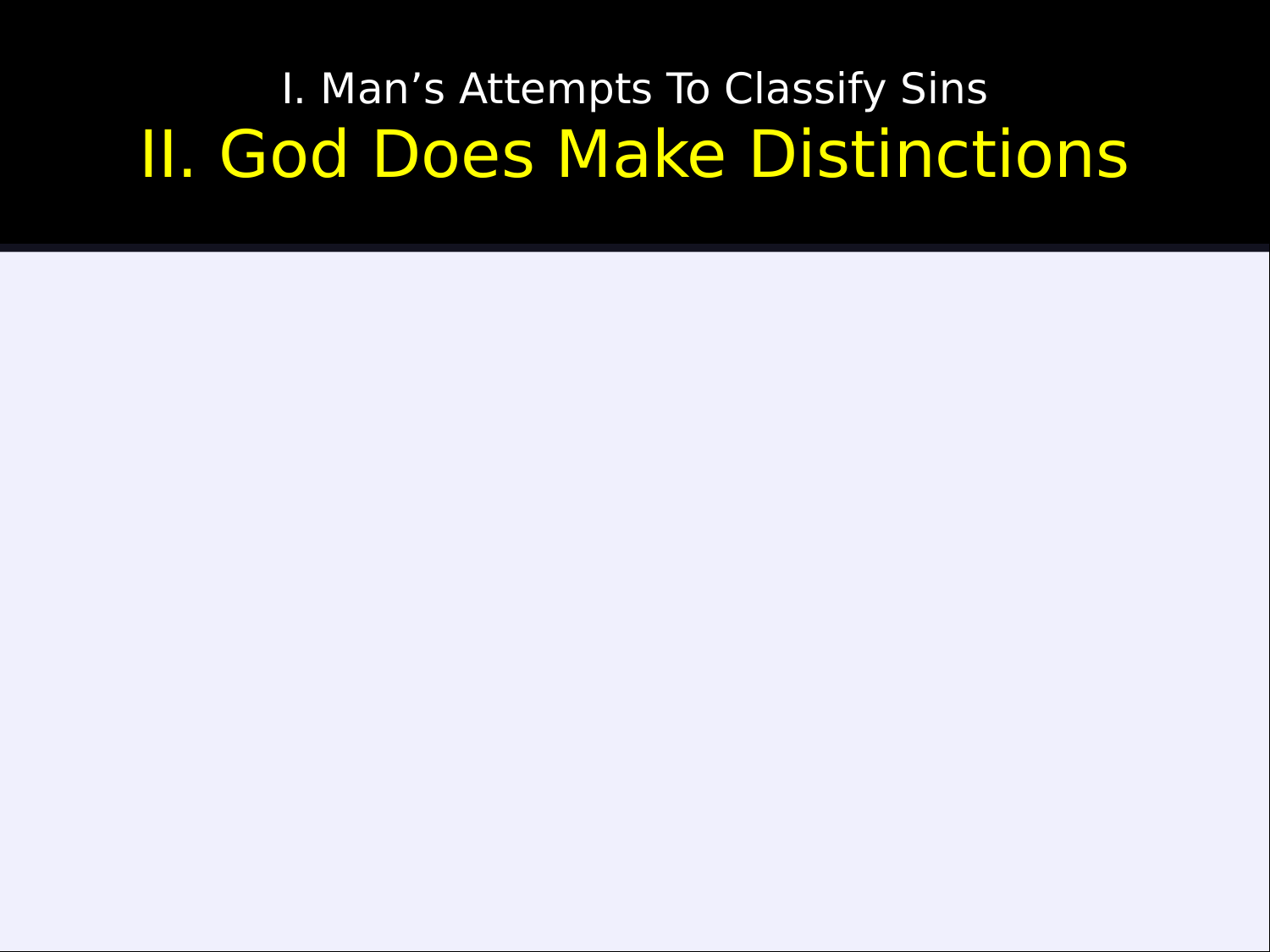

# I. Man’s Attempts To Classify Sins II. God Does Make Distinctions